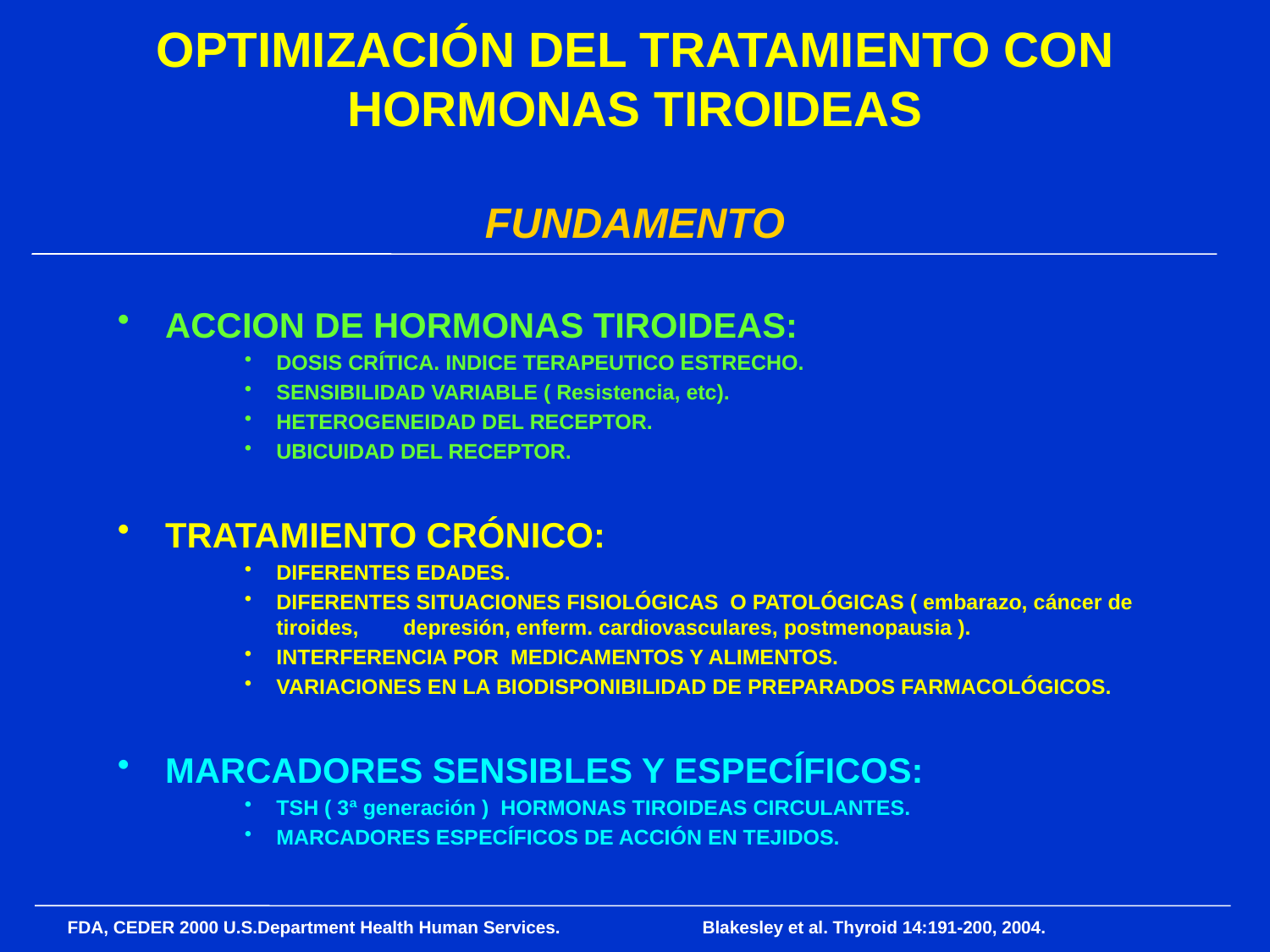

# OPTIMIZACIÓN DEL TRATAMIENTO CON HORMONAS TIROIDEAS FUNDAMENTO

ACCION DE HORMONAS TIROIDEAS:
DOSIS CRÍTICA. INDICE TERAPEUTICO ESTRECHO.
SENSIBILIDAD VARIABLE ( Resistencia, etc).
HETEROGENEIDAD DEL RECEPTOR.
UBICUIDAD DEL RECEPTOR.
TRATAMIENTO CRÓNICO:
DIFERENTES EDADES.
DIFERENTES SITUACIONES FISIOLÓGICAS  O PATOLÓGICAS ( embarazo, cáncer de tiroides, 	depresión, enferm. cardiovasculares, postmenopausia ).
INTERFERENCIA POR  MEDICAMENTOS Y ALIMENTOS.
VARIACIONES EN LA BIODISPONIBILIDAD DE PREPARADOS FARMACOLÓGICOS.
MARCADORES SENSIBLES Y ESPECÍFICOS:
TSH ( 3ª generación )  HORMONAS TIROIDEAS CIRCULANTES.
MARCADORES ESPECÍFICOS DE ACCIÓN EN TEJIDOS.

FDA, CEDER 2000 U.S.Department Health Human Services.		Blakesley et al. Thyroid 14:191-200, 2004.